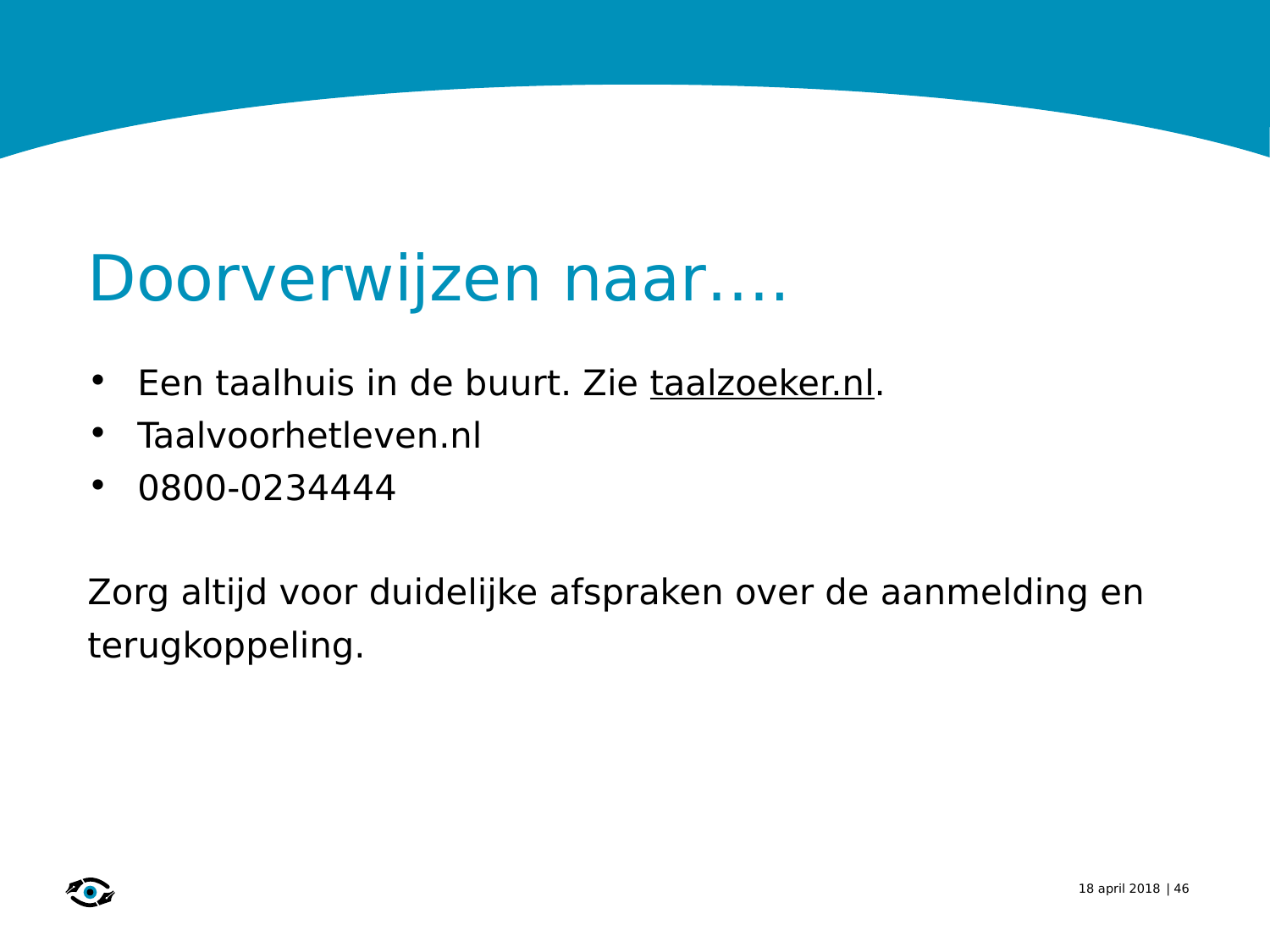

# Doorverwijzen naar….
Een taalhuis in de buurt. Zie taalzoeker.nl.
Taalvoorhetleven.nl
0800-0234444

Zorg altijd voor duidelijke afspraken over de aanmelding en terugkoppeling.

18 april 2018
46